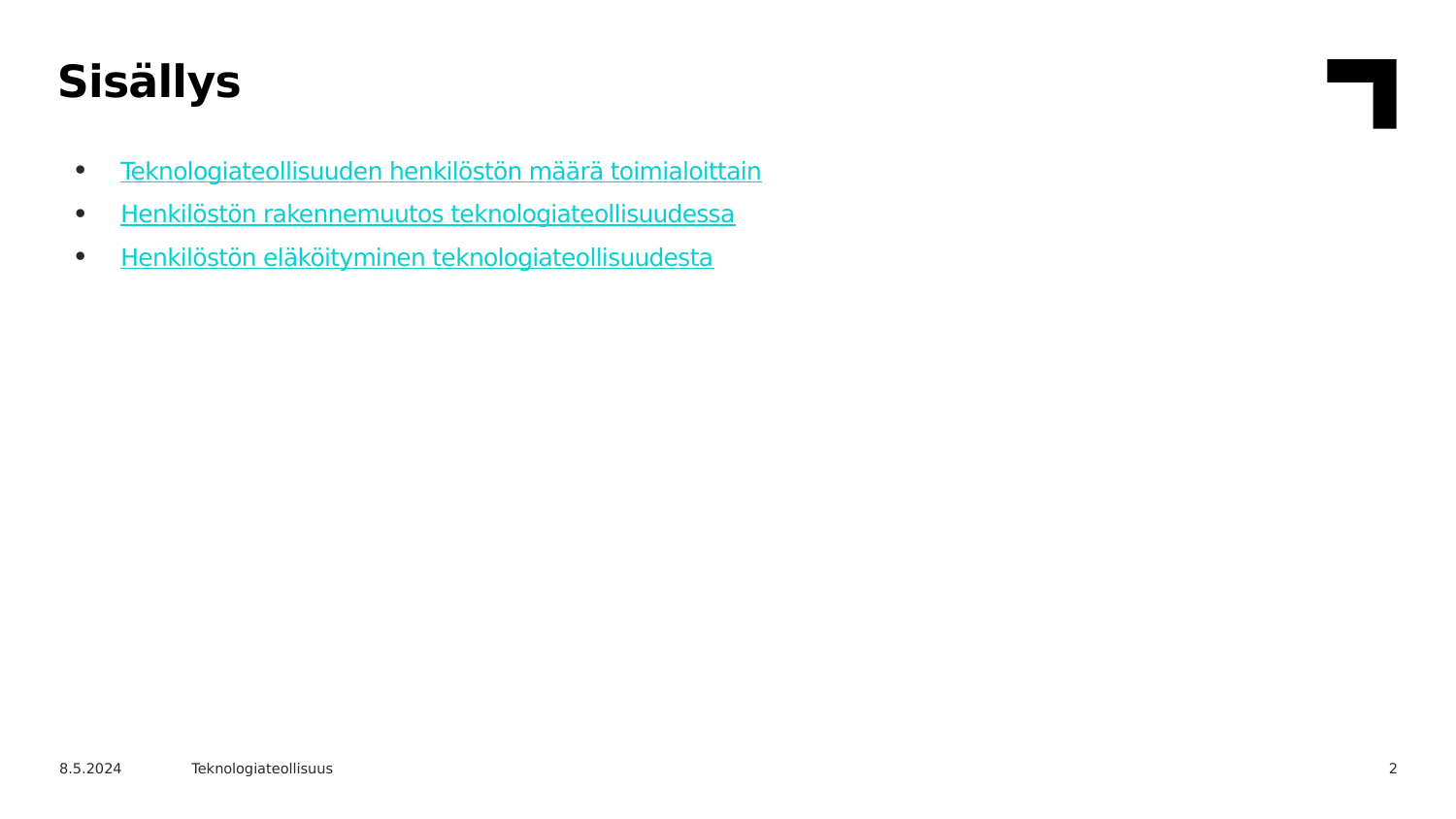

Sisällys
Teknologiateollisuuden henkilöstön määrä toimialoittain
Henkilöstön rakennemuutos teknologiateollisuudessa
Henkilöstön eläköityminen teknologiateollisuudesta

8.5.2024
Teknologiateollisuus
2